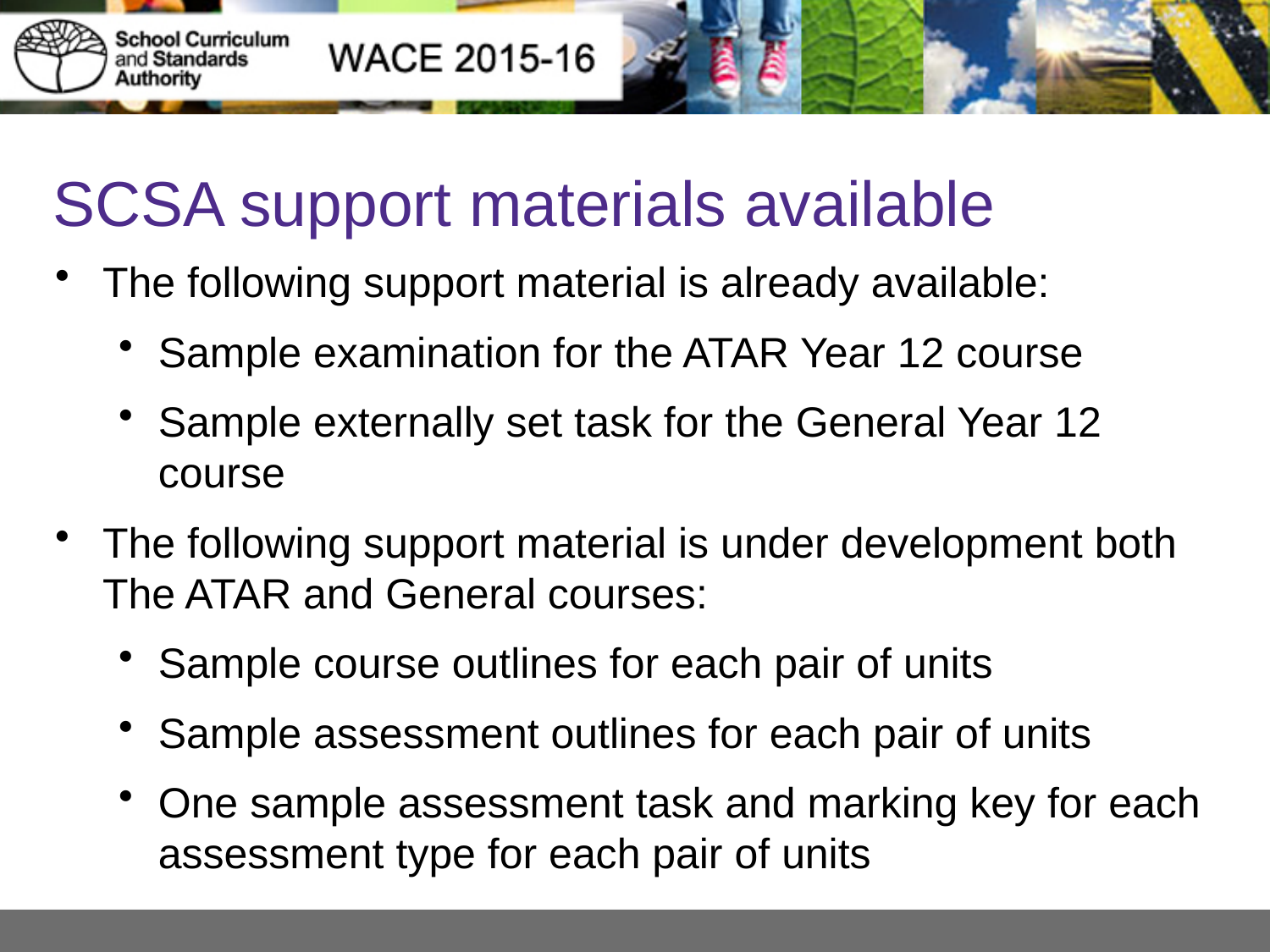

# SCSA support materials available
The following support material is already available:
Sample examination for the ATAR Year 12 course
Sample externally set task for the General Year 12 course
The following support material is under development both The ATAR and General courses:
Sample course outlines for each pair of units
Sample assessment outlines for each pair of units
One sample assessment task and marking key for each assessment type for each pair of units